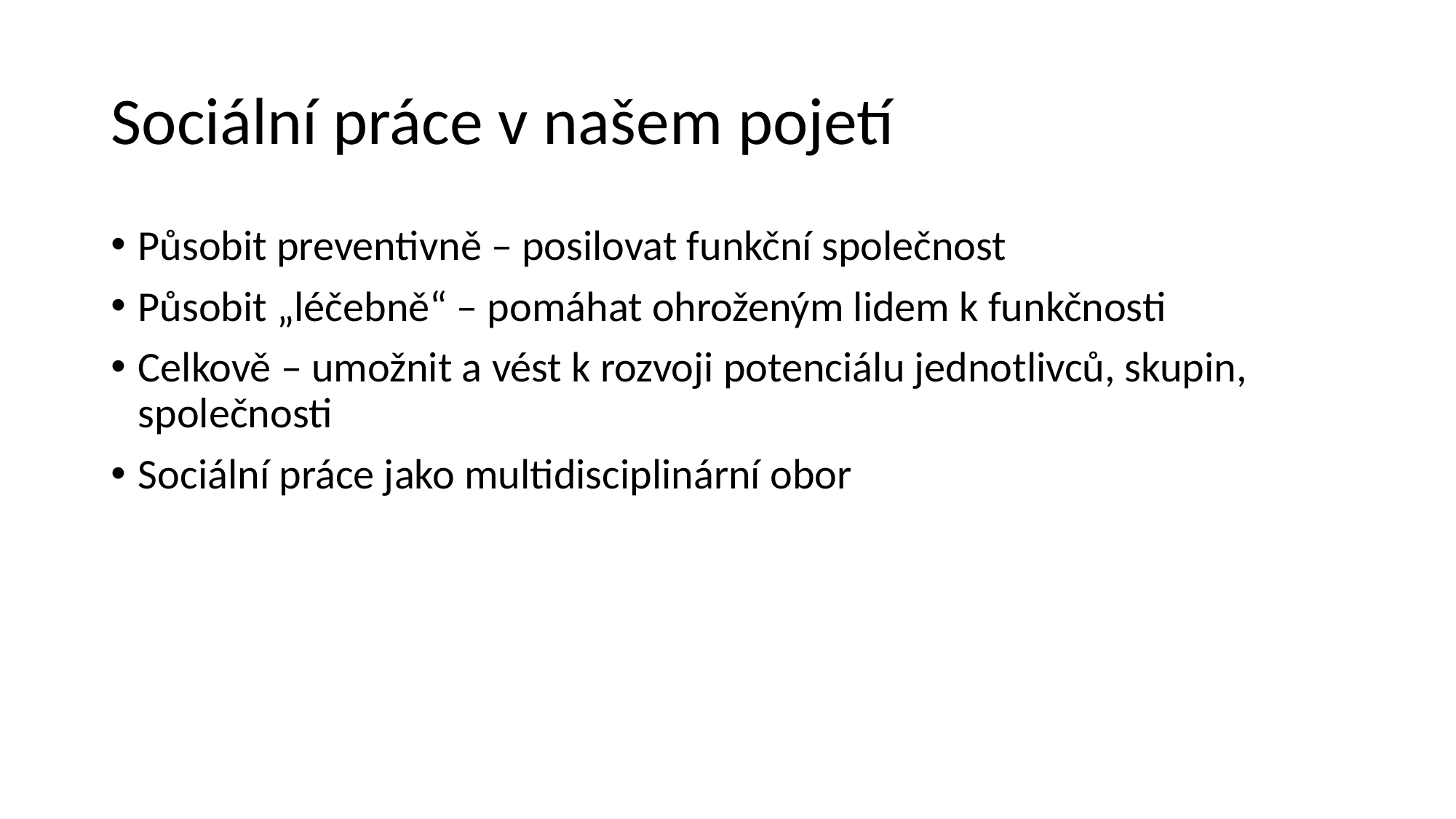

# Sociální práce v našem pojetí
Působit preventivně – posilovat funkční společnost
Působit „léčebně“ – pomáhat ohroženým lidem k funkčnosti
Celkově – umožnit a vést k rozvoji potenciálu jednotlivců, skupin, společnosti
Sociální práce jako multidisciplinární obor